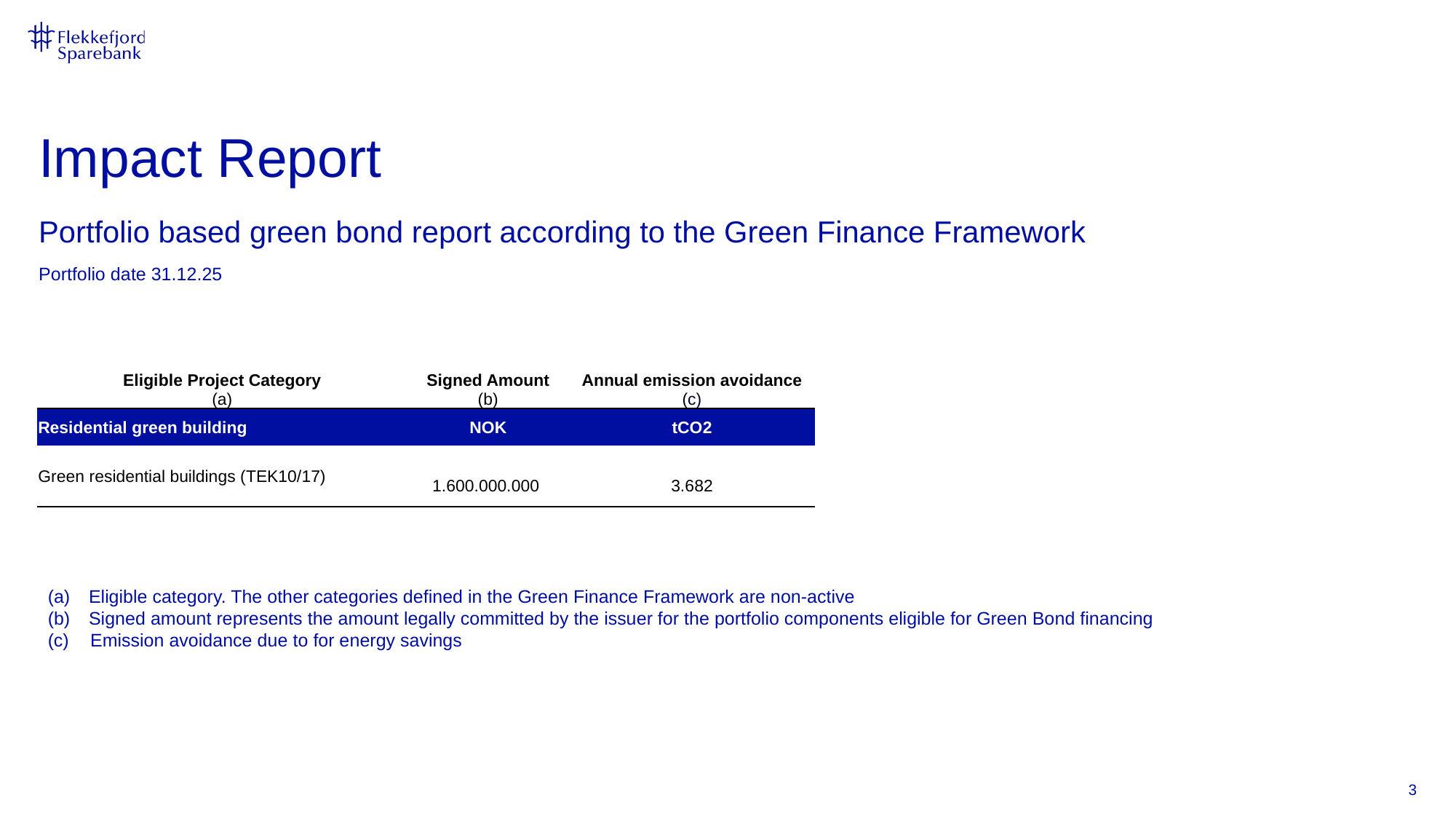

# Impact Report
Portfolio based green bond report according to the Green Finance Framework
Portfolio date 31.12.25

| Eligible Project Category (a) | Signed Amount (b) | Annual emission avoidance (c) |
| --- | --- | --- |
| Residential green building | NOK | tCO2 |
| Green residential buildings (TEK10/17) | 1.600.000.000 | 3.682 |
Eligible category. The other categories defined in the Green Finance Framework are non-active
Signed amount represents the amount legally committed by the issuer for the portfolio components eligible for Green Bond financing
(c) 	Emission avoidance due to for energy savings
3